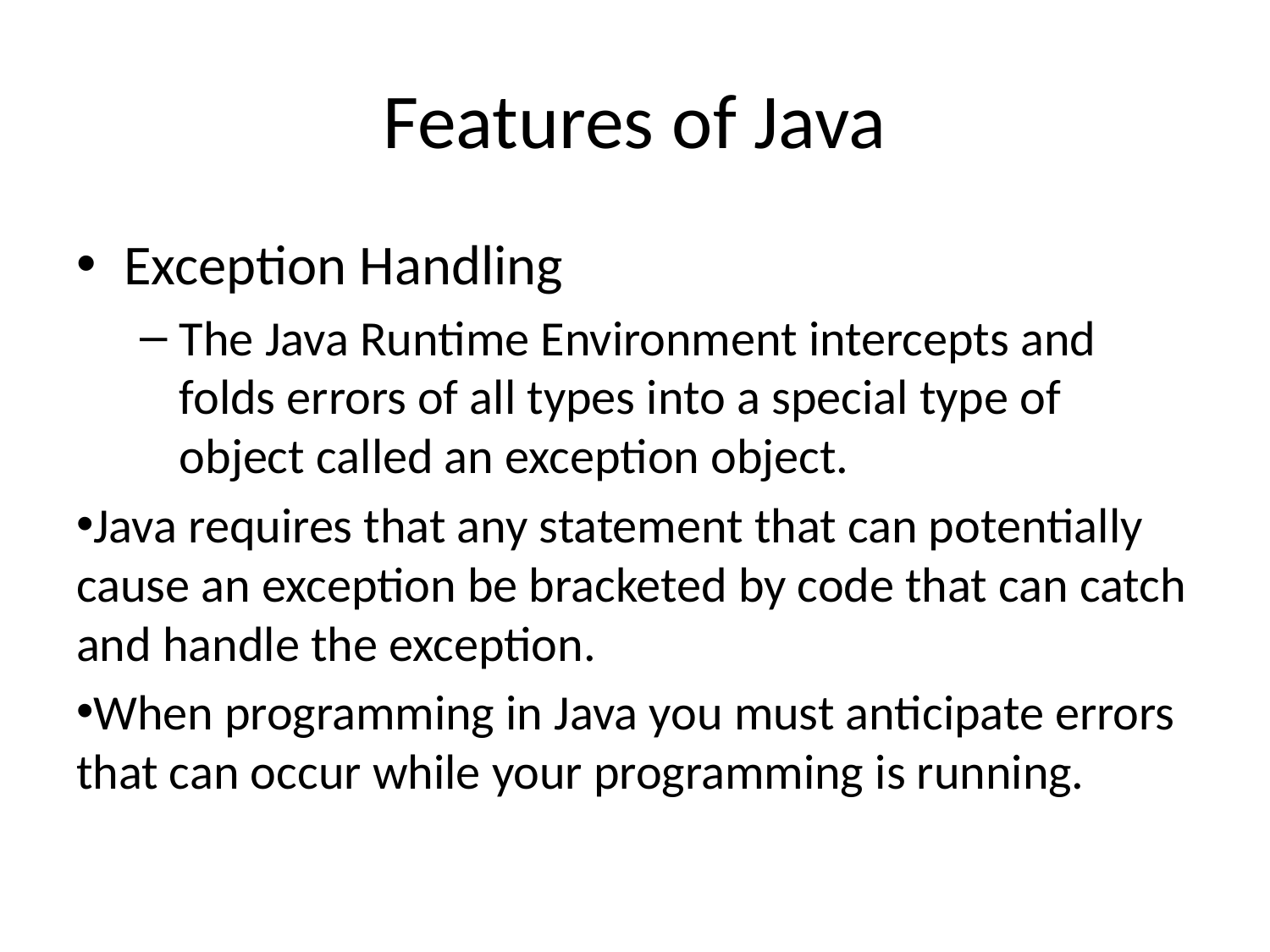

# Features of Java
Exception Handling
The Java Runtime Environment intercepts and folds errors of all types into a special type of object called an exception object.
Java requires that any statement that can potentially cause an exception be bracketed by code that can catch and handle the exception.
When programming in Java you must anticipate errors that can occur while your programming is running.